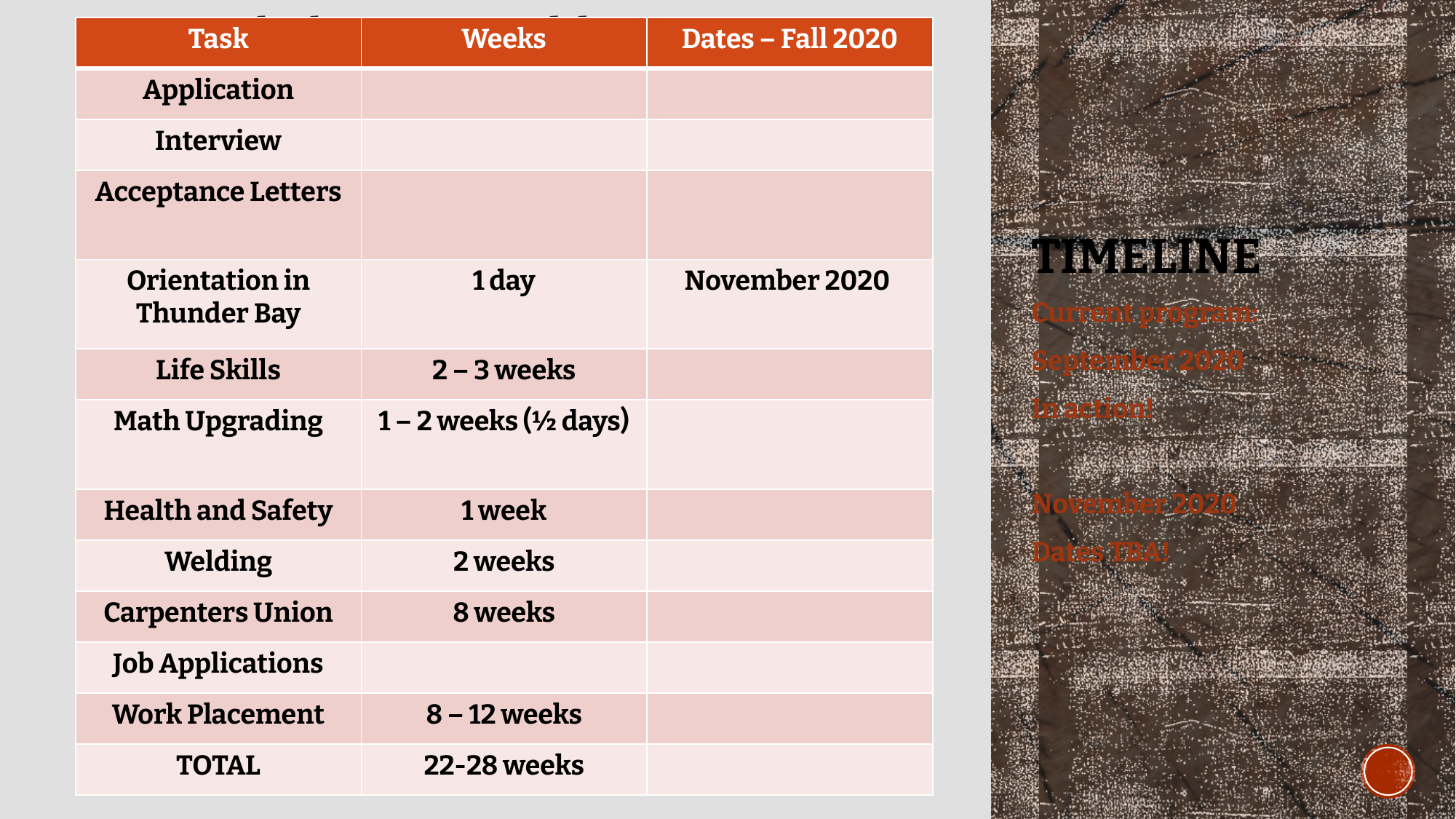

| Task | Weeks | Dates – Fall 2020 |
| --- | --- | --- |
| Application |  |  |
| Interview |  |  |
| Acceptance Letters |  |  |
| Orientation in Thunder Bay | 1 day | November 2020 |
| Life Skills | 2 – 3 weeks |  |
| Math Upgrading | 1 – 2 weeks (½ days) |  |
| Health and Safety | 1 week |  |
| Welding | 2 weeks |  |
| Carpenters Union | 8 weeks |  |
| Job Applications |  |  |
| Work Placement | 8 – 12 weeks |  |
| TOTAL | 22-28 weeks |  |
# TimeLine
Current program:
September 2020
In action!

November 2020
Dates TBA!